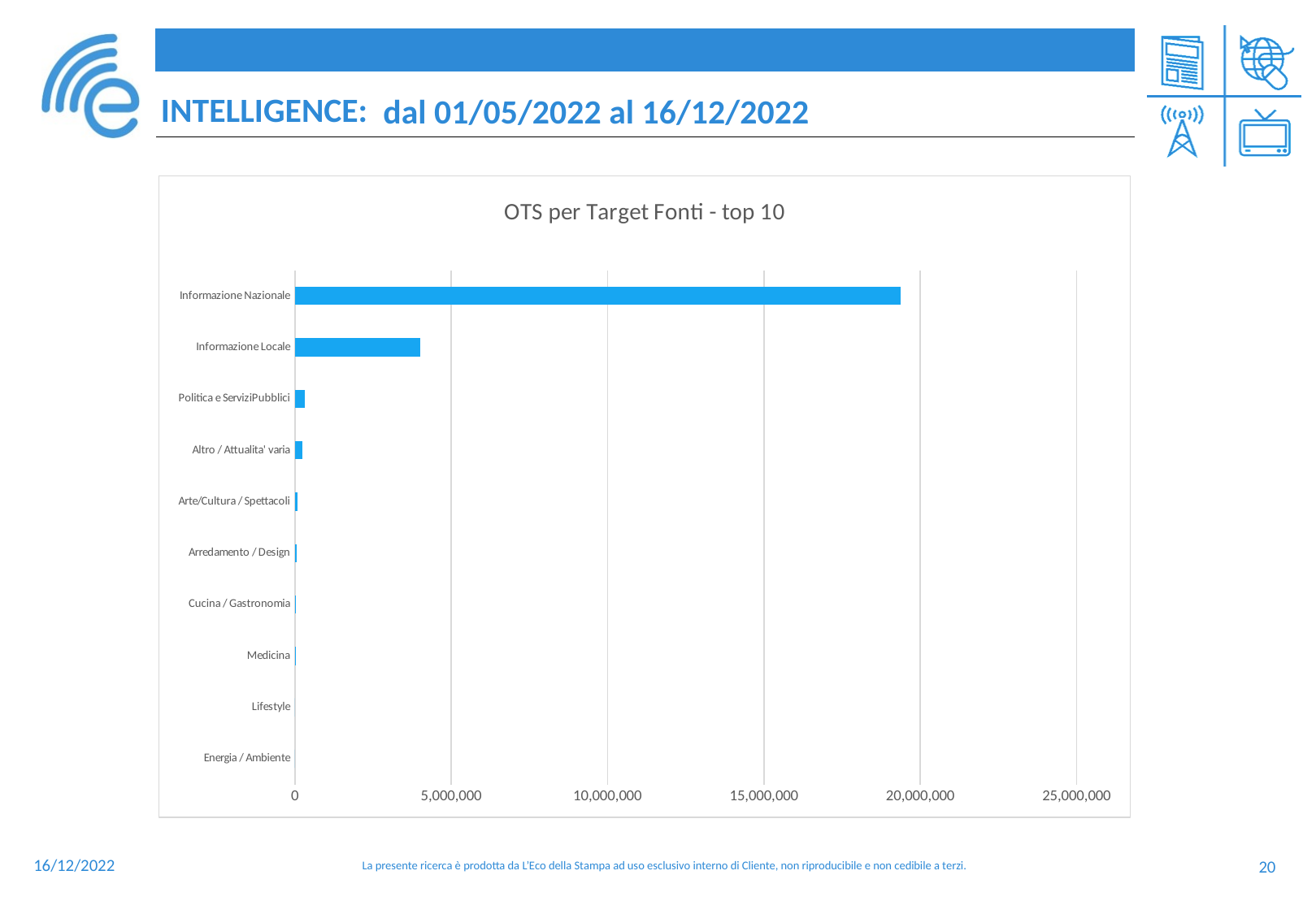

### Chart: OTS per Target Fonti - top 10

| Category | Totale OTS |
|---|---|
| Energia / Ambiente | 151.0 |
| Lifestyle | 1516.0 |
| Medicina | 14784.0 |
| Cucina / Gastronomia | 14989.0 |
| Arredamento / Design | 56637.0 |
| Arte/Cultura / Spettacoli | 86140.0 |
| Altro / Attualita' varia | 243868.0 |
| Politica e ServiziPubblici | 318196.0 |
| Informazione Locale | 4015384.0 |
| Informazione Nazionale | 19382787.0 |